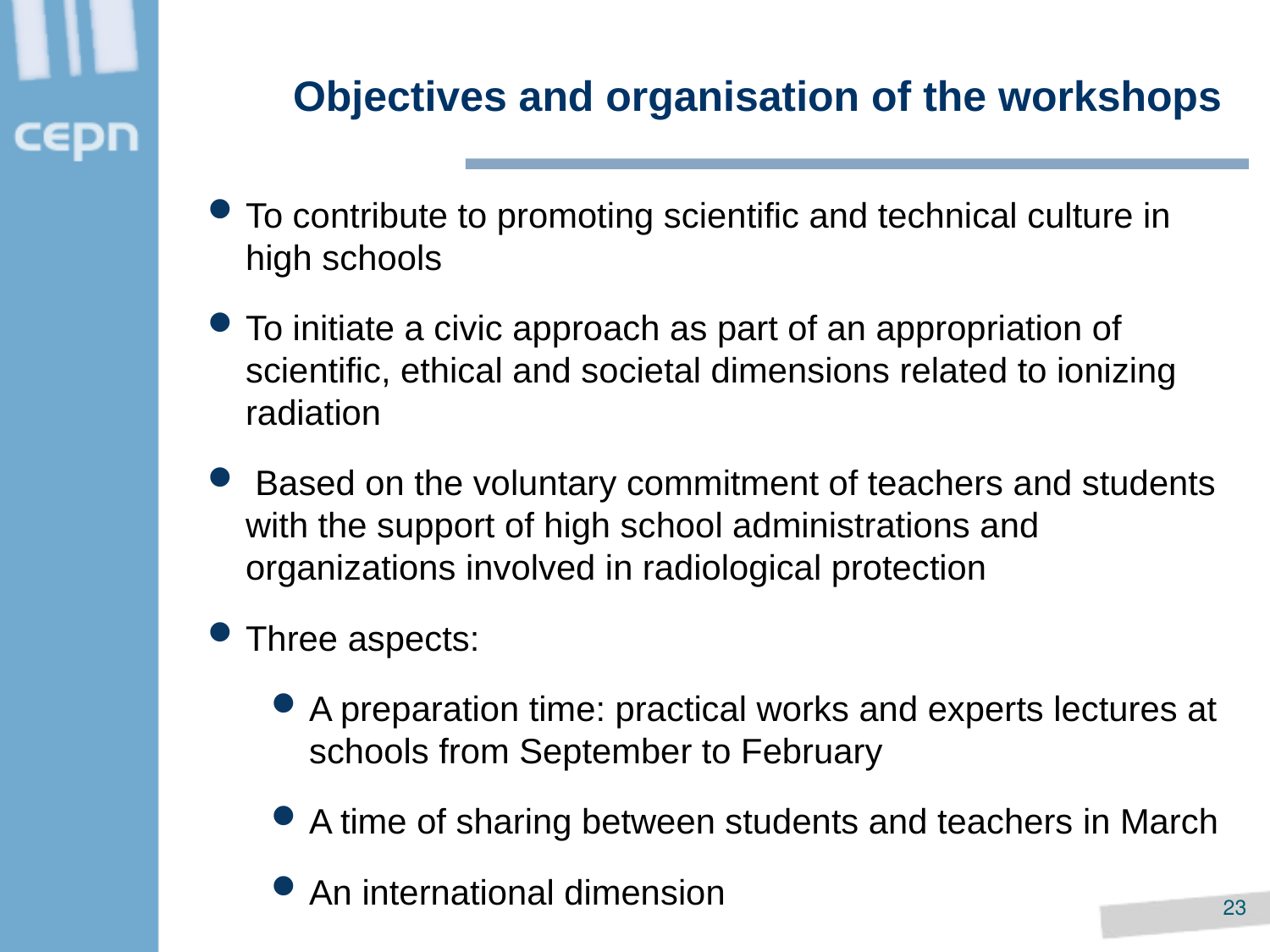

# Objectives and organisation of the workshops
To contribute to promoting scientific and technical culture in high schools
To initiate a civic approach as part of an appropriation of scientific, ethical and societal dimensions related to ionizing radiation
 Based on the voluntary commitment of teachers and students with the support of high school administrations and organizations involved in radiological protection
Three aspects:
A preparation time: practical works and experts lectures at schools from September to February
A time of sharing between students and teachers in March
An international dimension

23